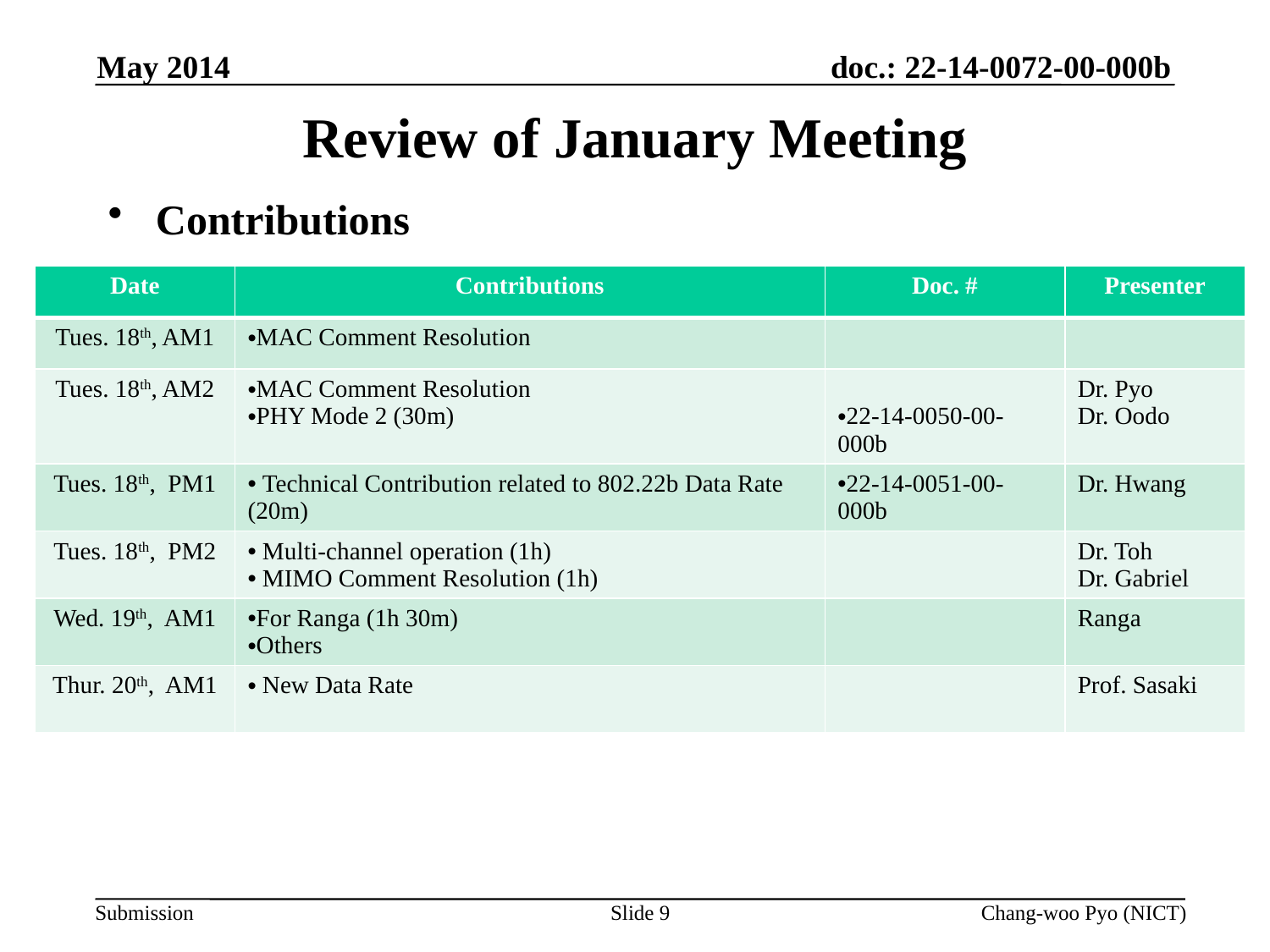

May 2014
# Review of January Meeting
Contributions
| Date | Contributions | Doc. # | Presenter |
| --- | --- | --- | --- |
| Tues. 18th, AM1 | MAC Comment Resolution |  |  |
| Tues. 18th, AM2 | MAC Comment Resolution PHY Mode 2 (30m) | 22-14-0050-00-000b | Dr. Pyo Dr. Oodo |
| Tues. 18th, PM1 | Technical Contribution related to 802.22b Data Rate (20m) | 22-14-0051-00-000b | Dr. Hwang |
| Tues. 18th, PM2 | Multi-channel operation (1h) MIMO Comment Resolution (1h) |  | Dr. Toh Dr. Gabriel |
| Wed. 19th, AM1 | For Ranga (1h 30m) Others |  | Ranga |
| Thur. 20th, AM1 | New Data Rate |  | Prof. Sasaki |
Slide 9
Chang-woo Pyo (NICT)